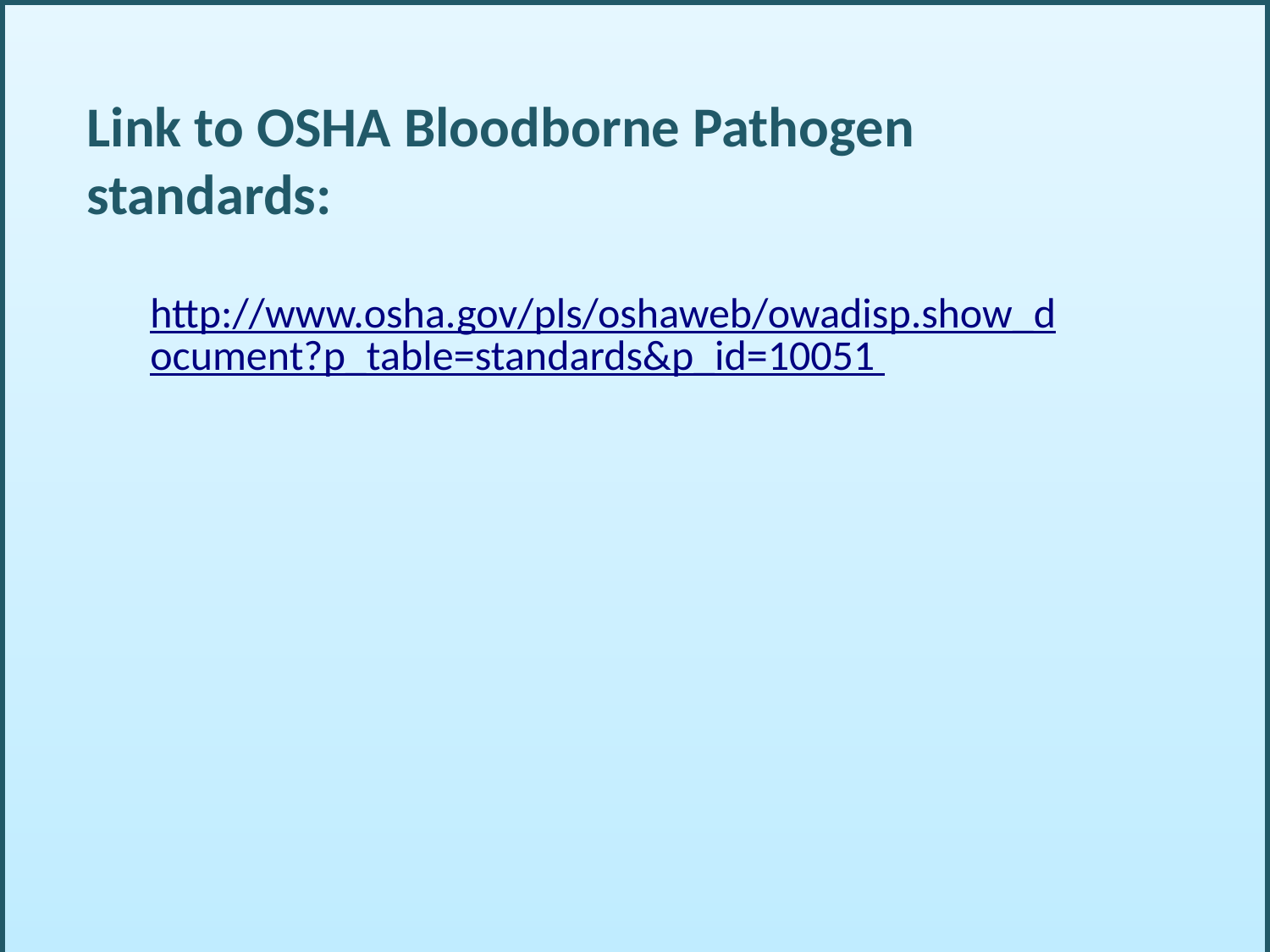

Link to OSHA Bloodborne Pathogen standards:

http://www.osha.gov/pls/oshaweb/owadisp.show_document?p_table=standards&p_id=10051